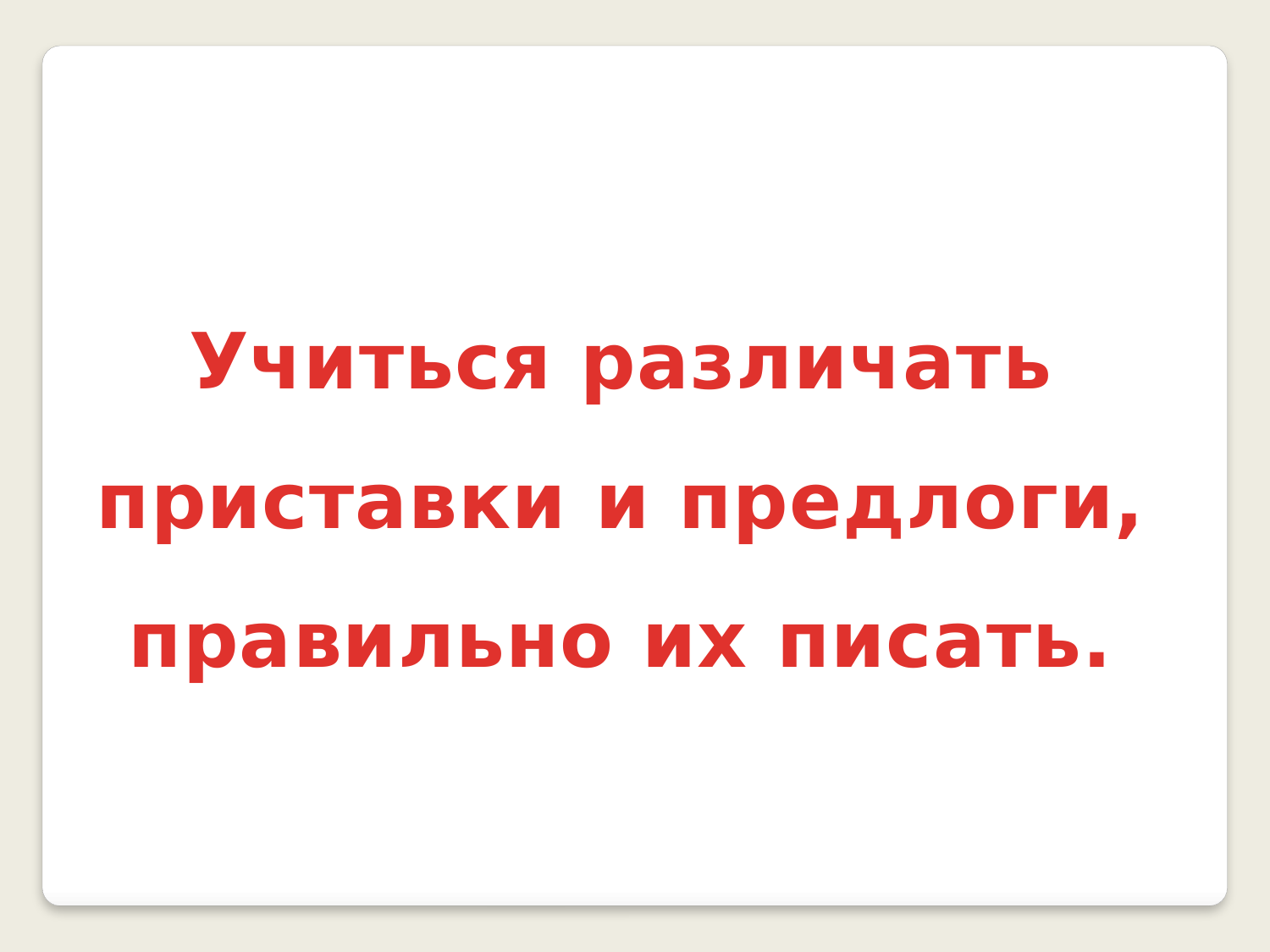

Учиться различать
приставки и предлоги,
правильно их писать.